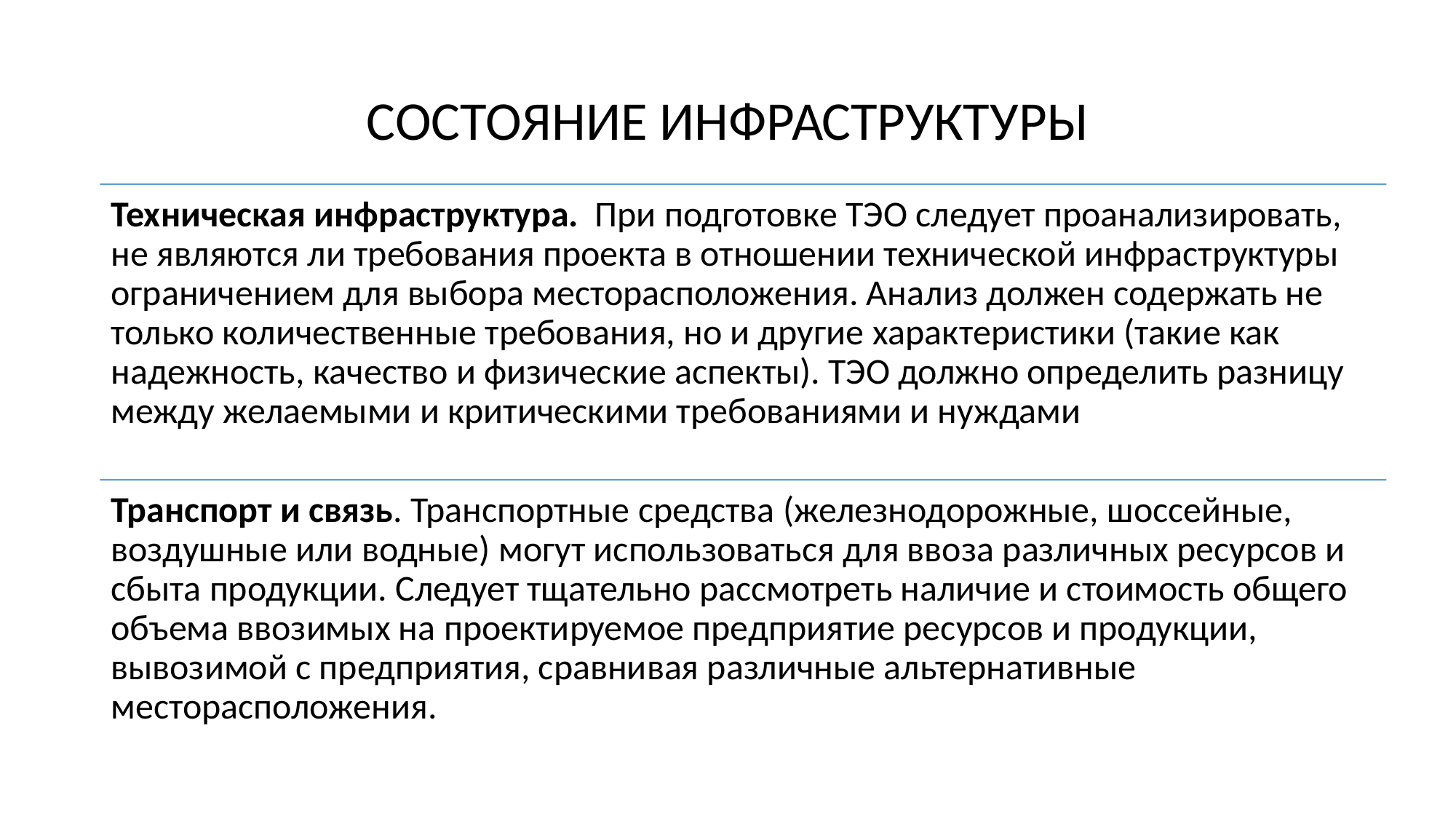

# СОСТОЯНИЕ ИНФРАСТРУКТУРЫ
Техническая инфраструктура.  При подготовке ТЭО следует проанализировать, не являются ли требования проекта в отношении технической инфраструктуры ограничением для выбора месторасположения. Анализ должен содержать не только количественные требования, но и другие характеристики (такие как надежность, качество и физические аспекты). ТЭО должно определить разницу между желаемыми и критическими требованиями и нуждами
Транспорт и связь. Транспортные средства (железнодорожные, шоссейные, воздушные или водные) могут использоваться для ввоза различных ресурсов и сбыта продукции. Следует тщательно рассмотреть наличие и стоимость общего объема ввозимых на проектируемое предприятие ресурсов и продукции, вывозимой с предприятия, сравнивая различные альтернативные месторасположения.